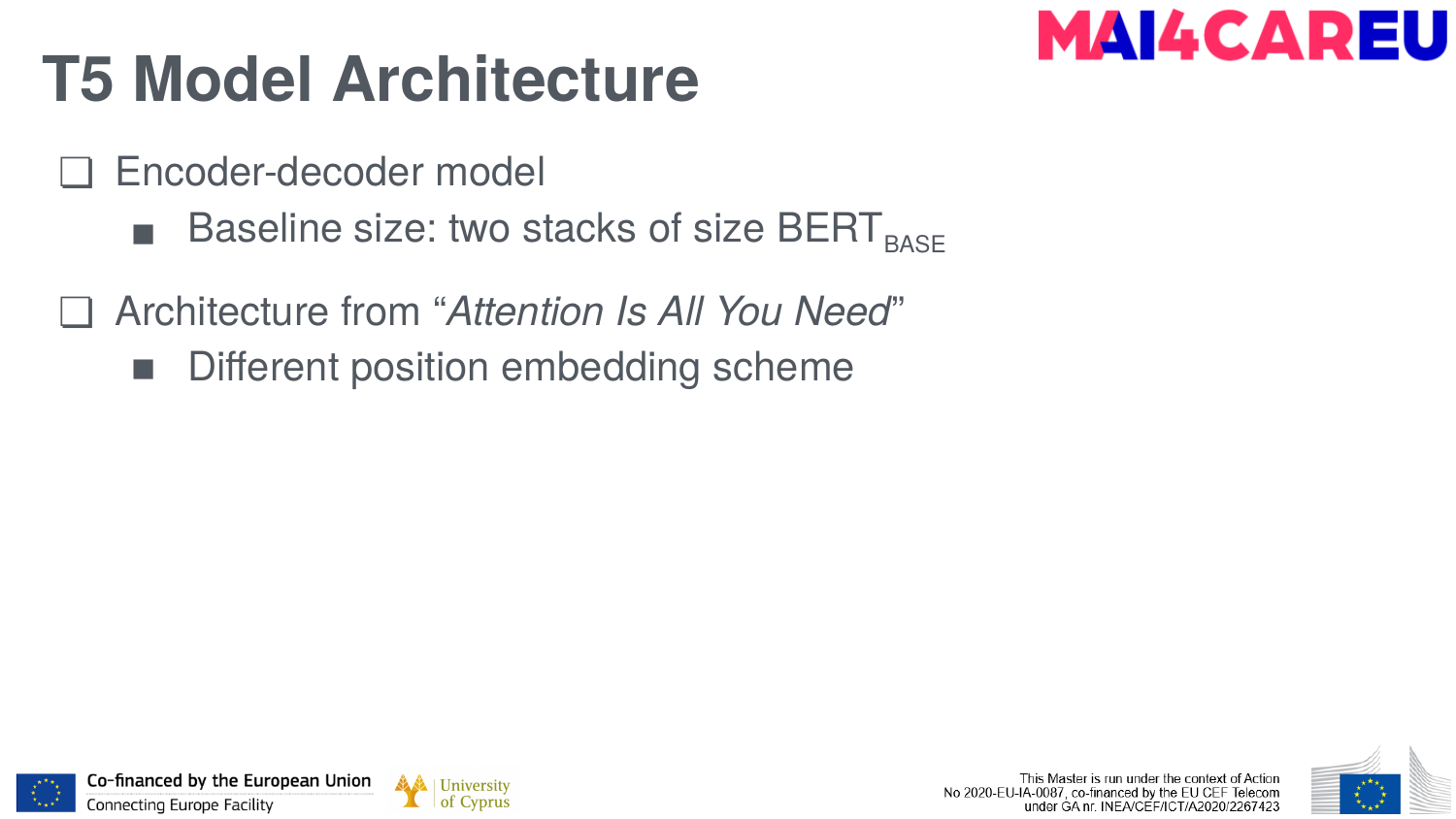

# T5 Model Architecture
Encoder-decoder model
Baseline size: two stacks of size BERTBASE
Architecture from “Attention Is All You Need”
Different position embedding scheme